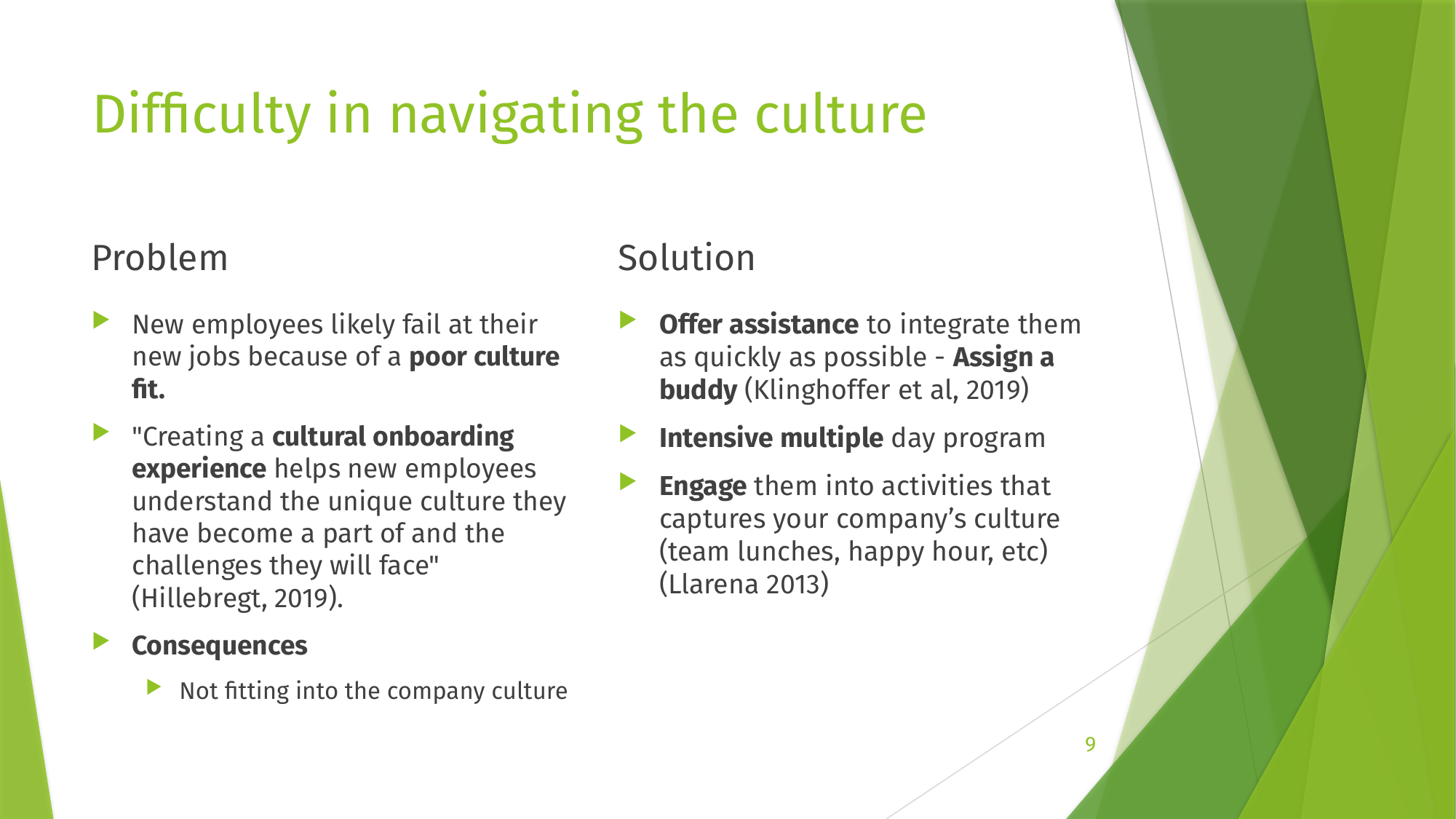

# Difficulty in navigating the culture
Problem
Solution
New employees likely fail at their new jobs because of a poor culture fit.
"Creating a cultural onboarding experience helps new employees understand the unique culture they have become a part of and the challenges they will face" (Hillebregt, 2019).
Consequences
Not fitting into the company culture

Offer assistance to integrate them as quickly as possible - Assign a buddy (Klinghoffer et al, 2019)
Intensive multiple day program
Engage them into activities that captures your company’s culture (team lunches, happy hour, etc) (Llarena 2013)
9